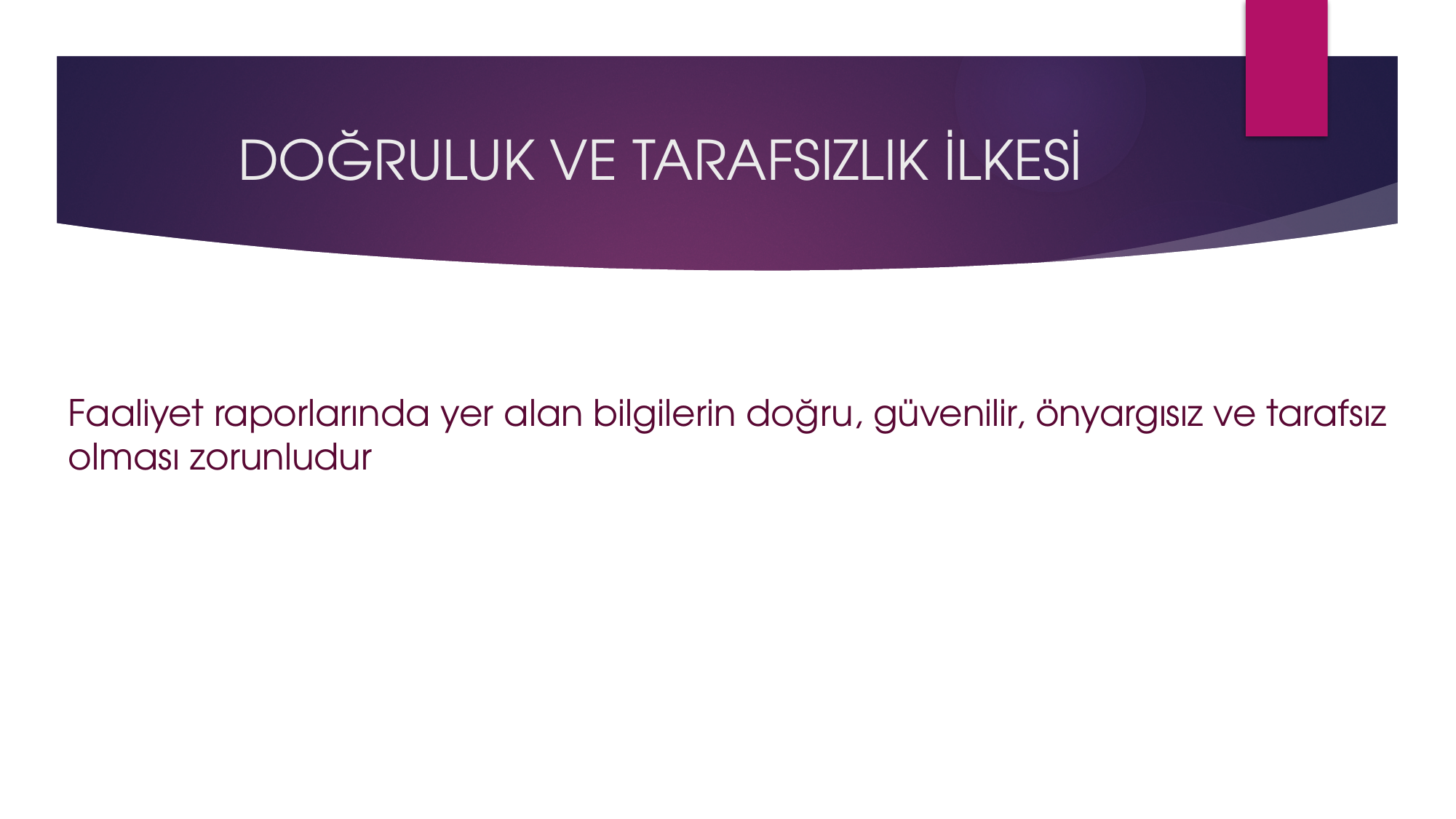

# DOĞRULUK VE TARAFSIZLIK İLKESİ
Faaliyet raporlarında yer alan bilgilerin doğru, güvenilir, önyargısız ve tarafsız olması zorunludur